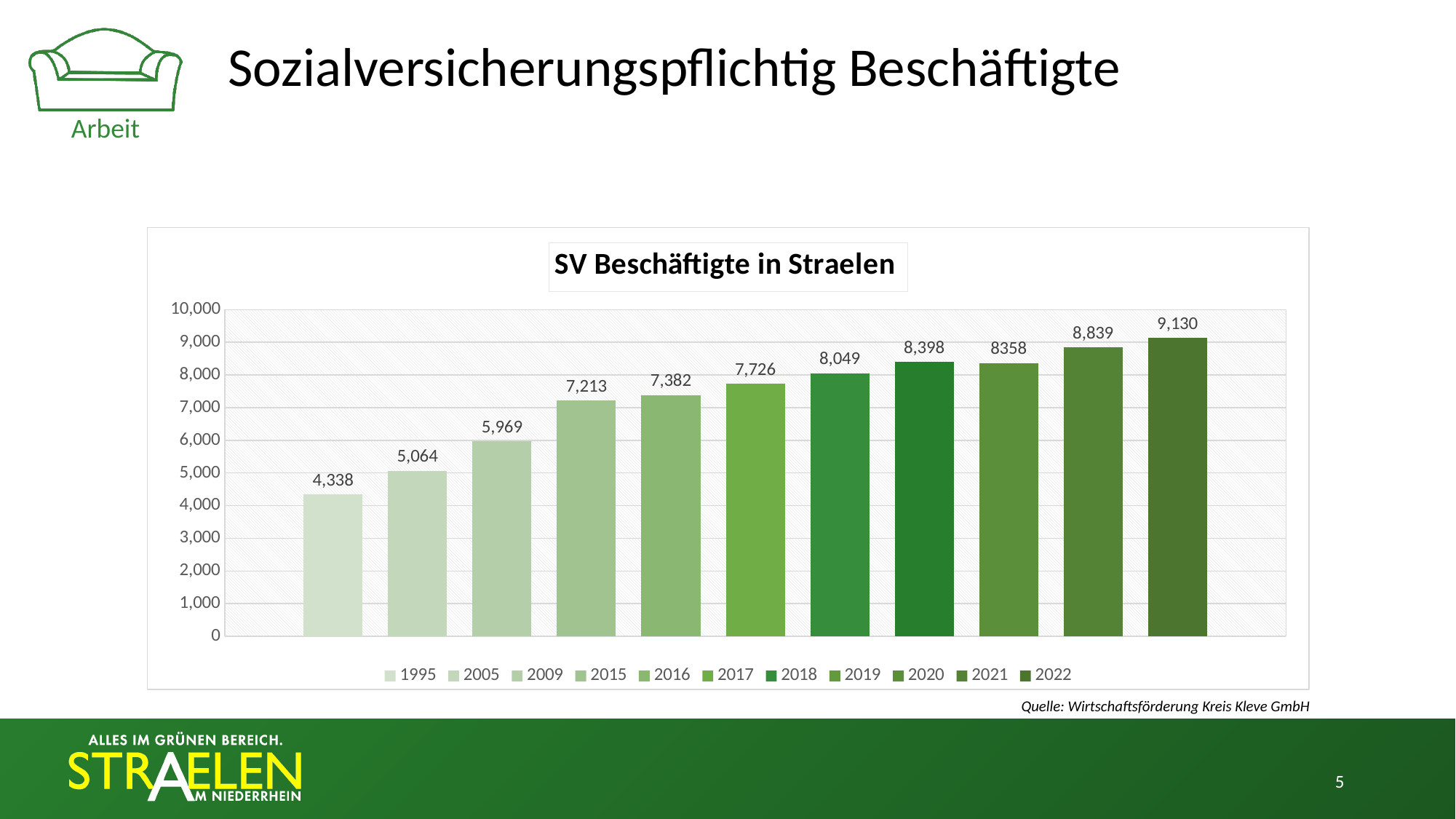

# Sozialversicherungspflichtig Beschäftigte
Arbeit

### Chart: SV Beschäftigte in Straelen

| Category | 1995 | 2005 | 2009 | 2015 | 2016 | 2017 | 2018 | 2019 | 2020 | 2021 | 2022 |
|---|---|---|---|---|---|---|---|---|---|---|---|
| Straelen | 4338.0 | 5064.0 | 5969.0 | 7213.0 | 7382.0 | 7726.0 | 8049.0 | 8398.0 | 8358.0 | 8839.0 | 9130.0 |
Quelle: Wirtschaftsförderung Kreis Kleve GmbH
5